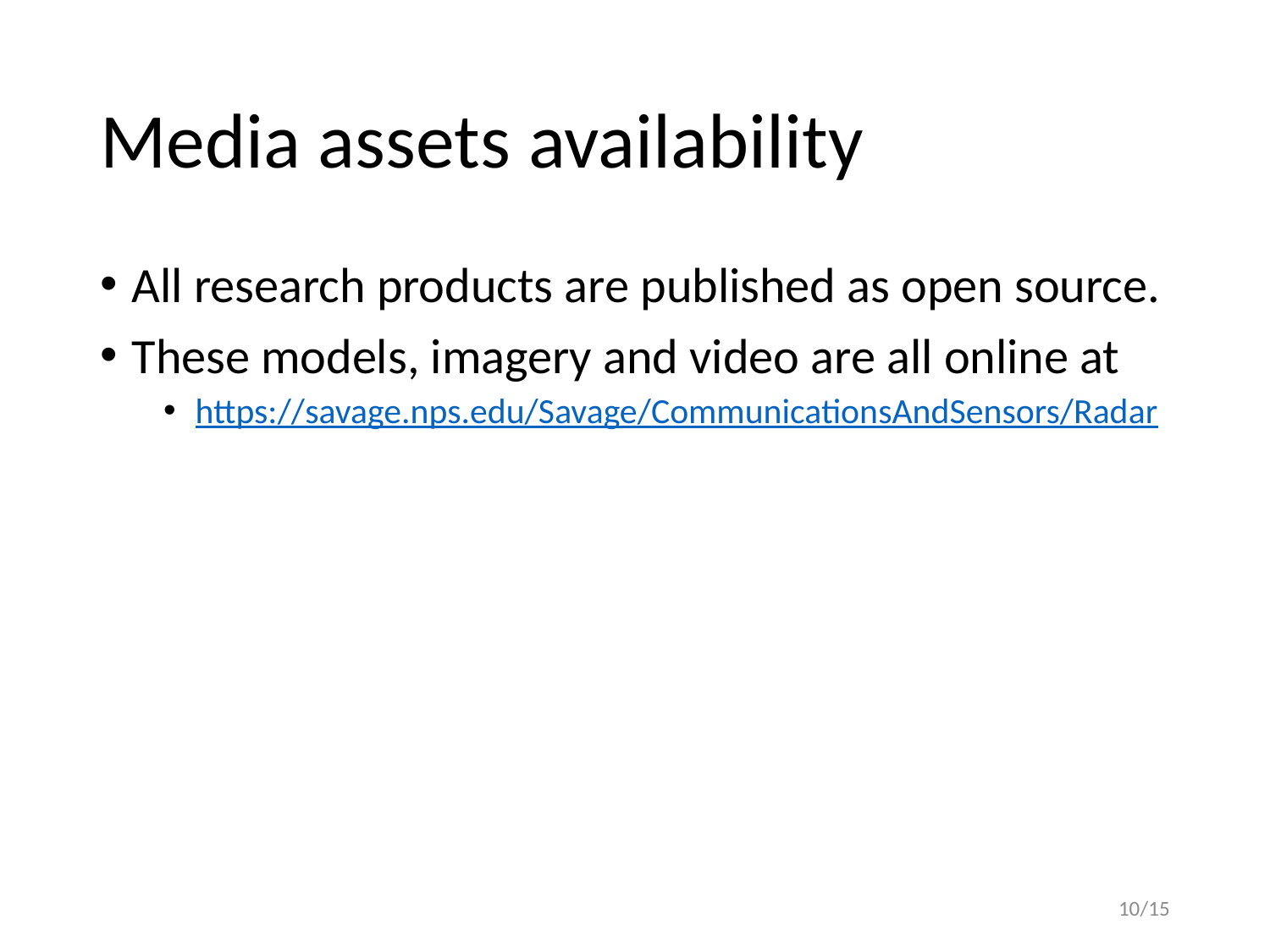

# Media assets availability
All research products are published as open source.
These models, imagery and video are all online at
https://savage.nps.edu/Savage/CommunicationsAndSensors/Radar
10/15